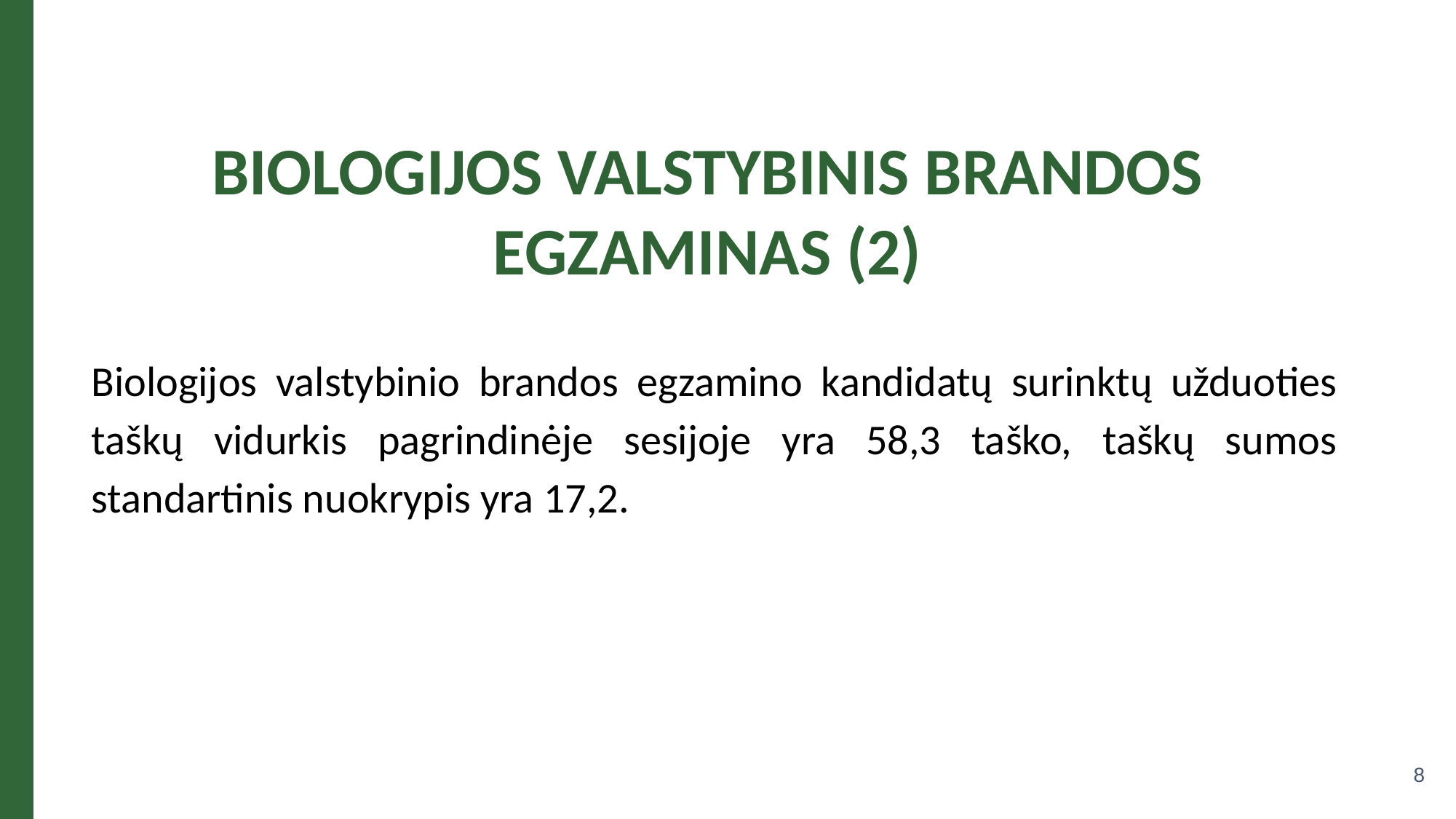

# BIOLOGIJOS VALSTYBINIS BRANDOS EGZAMINAS (2)
Biologijos valstybinio brandos egzamino kandidatų surinktų užduoties taškų vidurkis pagrindinėje sesijoje yra 58,3 taško, taškų sumos standartinis nuokrypis yra 17,2.
8